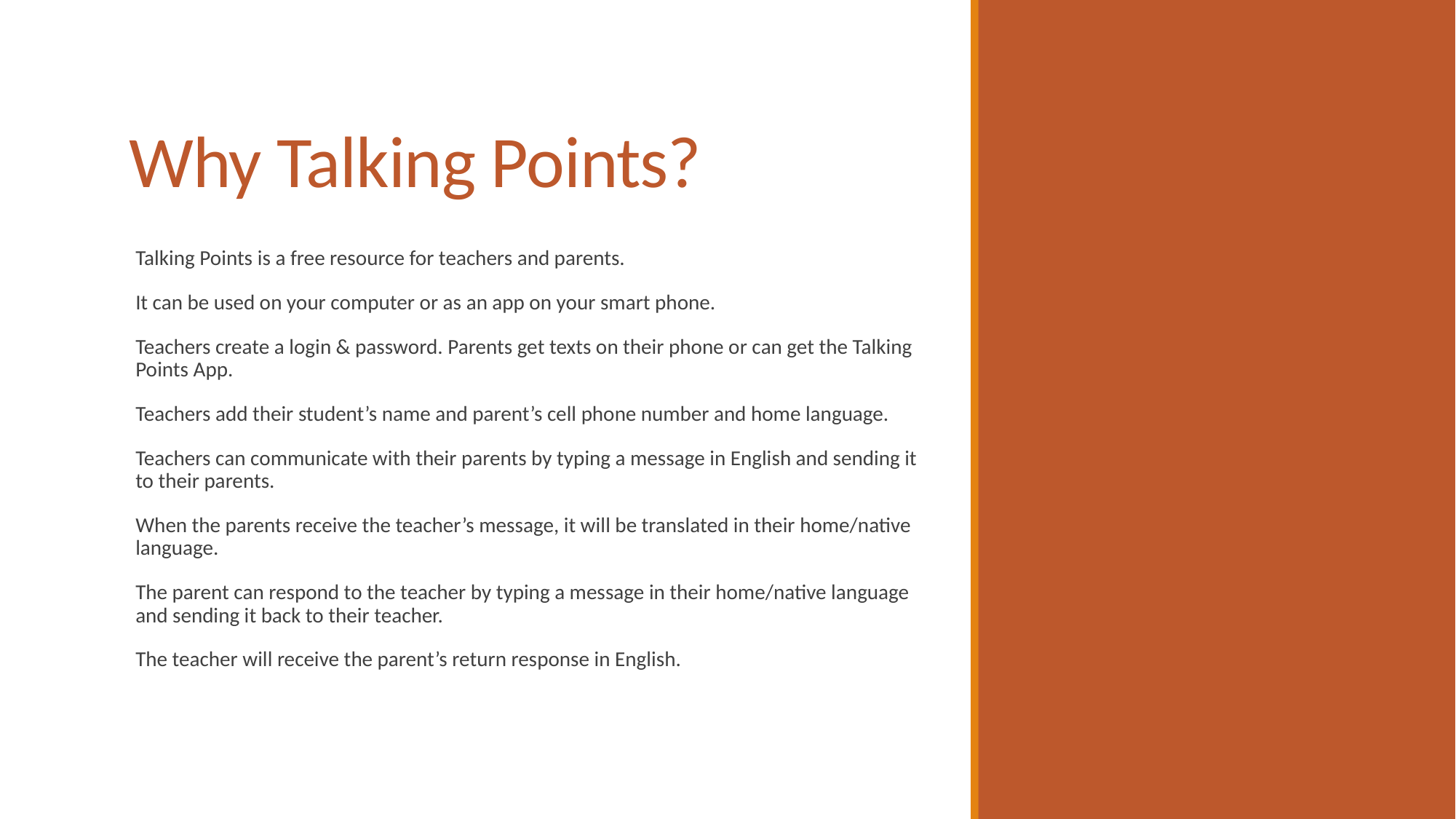

# Why Talking Points?
Talking Points is a free resource for teachers and parents.
It can be used on your computer or as an app on your smart phone.
Teachers create a login & password. Parents get texts on their phone or can get the Talking Points App.
Teachers add their student’s name and parent’s cell phone number and home language.
Teachers can communicate with their parents by typing a message in English and sending it to their parents.
When the parents receive the teacher’s message, it will be translated in their home/native language.
The parent can respond to the teacher by typing a message in their home/native language and sending it back to their teacher.
The teacher will receive the parent’s return response in English.